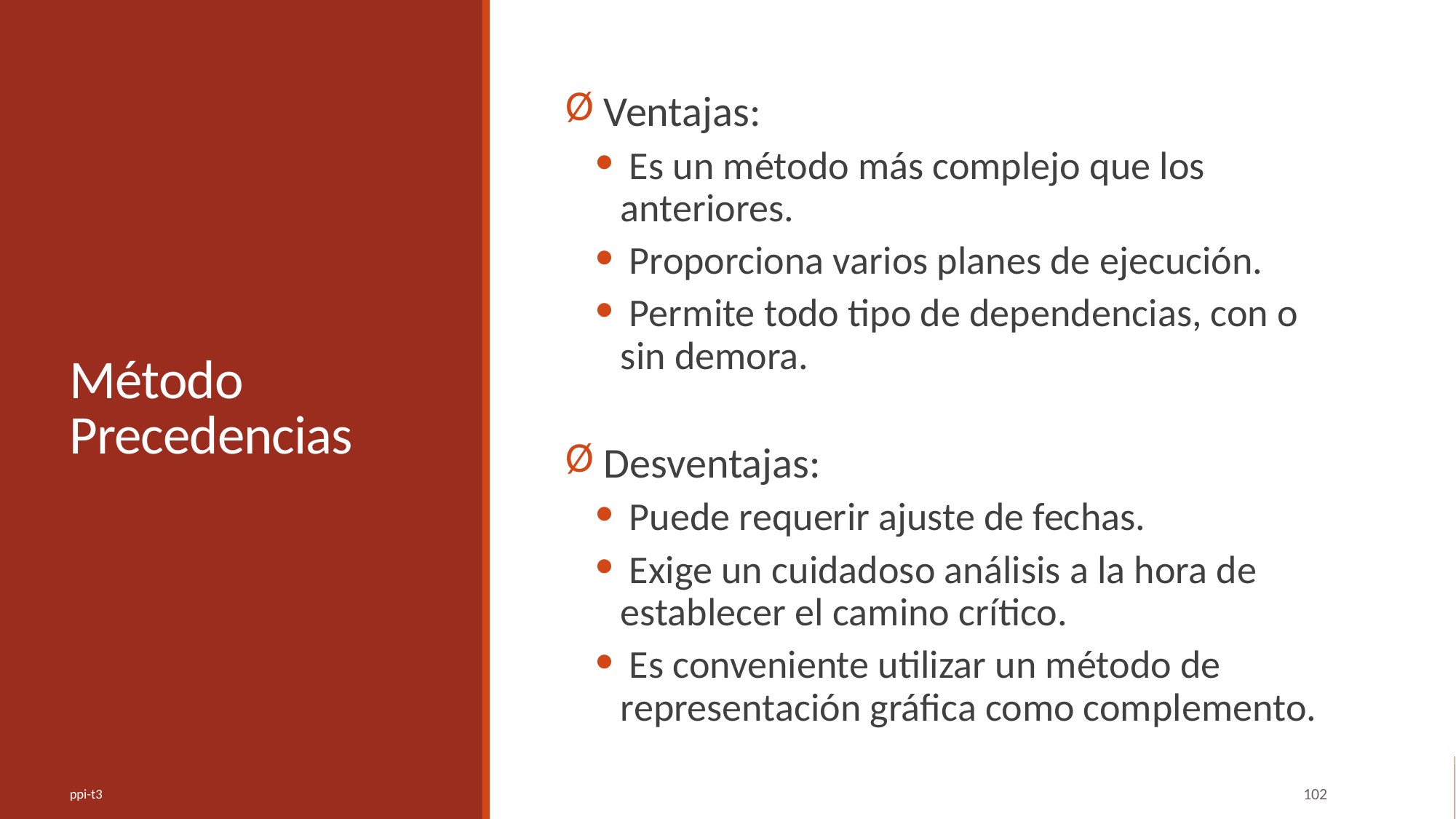

Método Precedencias
 Ventajas:
 Es un método más complejo que los anteriores.
 Proporciona varios planes de ejecución.
 Permite todo tipo de dependencias, con o sin demora.

 Desventajas:
 Puede requerir ajuste de fechas.
 Exige un cuidadoso análisis a la hora de establecer el camino crítico.
 Es conveniente utilizar un método de representación gráfica como complemento.

ppi-t3
102